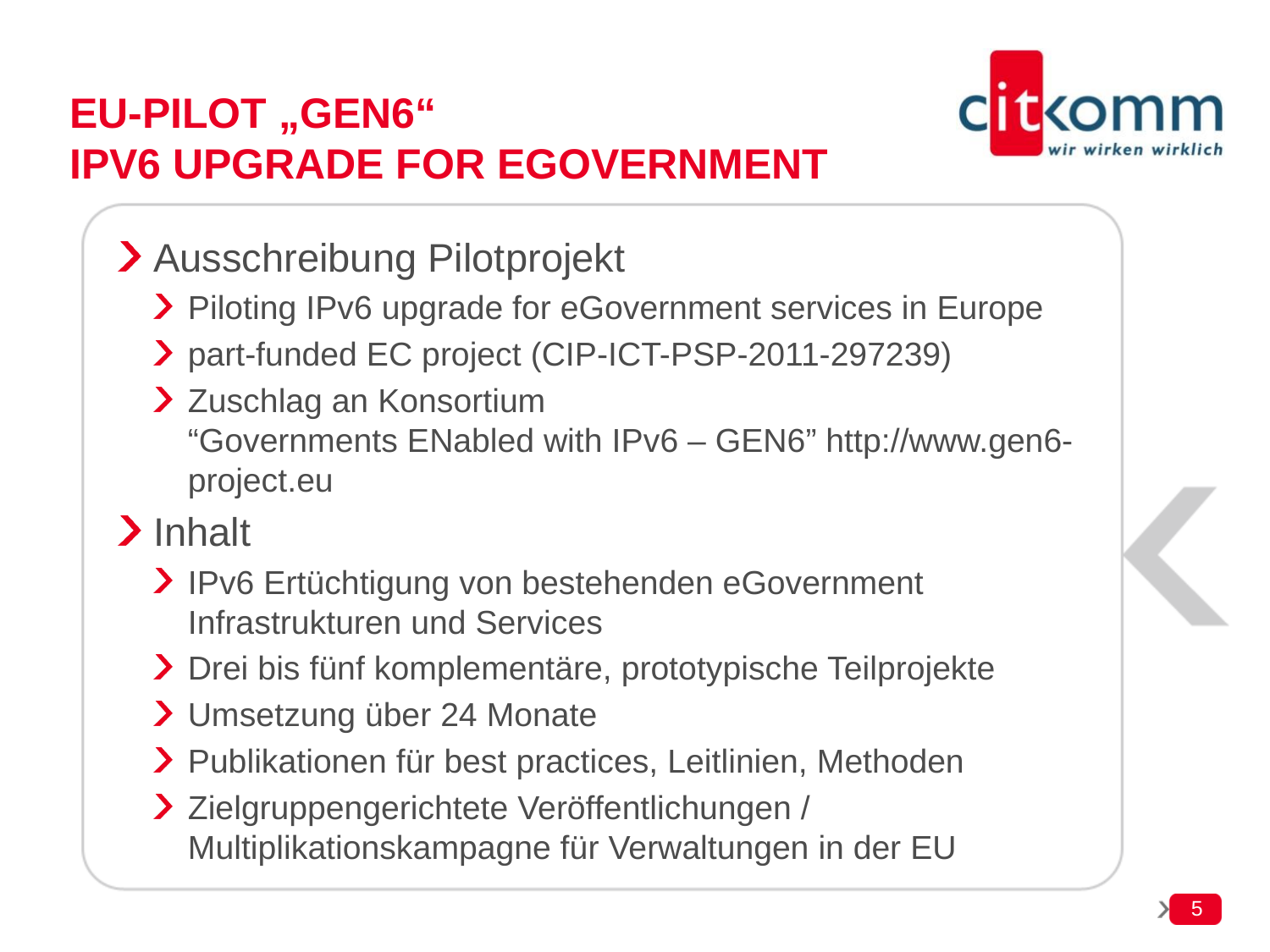

# EU-Pilot „GEN6“ IPv6 upgrade for eGovernment
Ausschreibung Pilotprojekt
Piloting IPv6 upgrade for eGovernment services in Europe
part-funded EC project (CIP-ICT-PSP-2011-297239)
Zuschlag an Konsortium
“Governments ENabled with IPv6 – GEN6” http://www.gen6-project.eu
Inhalt
IPv6 Ertüchtigung von bestehenden eGovernment Infrastrukturen und Services
Drei bis fünf komplementäre, prototypische Teilprojekte
Umsetzung über 24 Monate
Publikationen für best practices, Leitlinien, Methoden
Zielgruppengerichtete Veröffentlichungen / Multiplikationskampagne für Verwaltungen in der EU
5